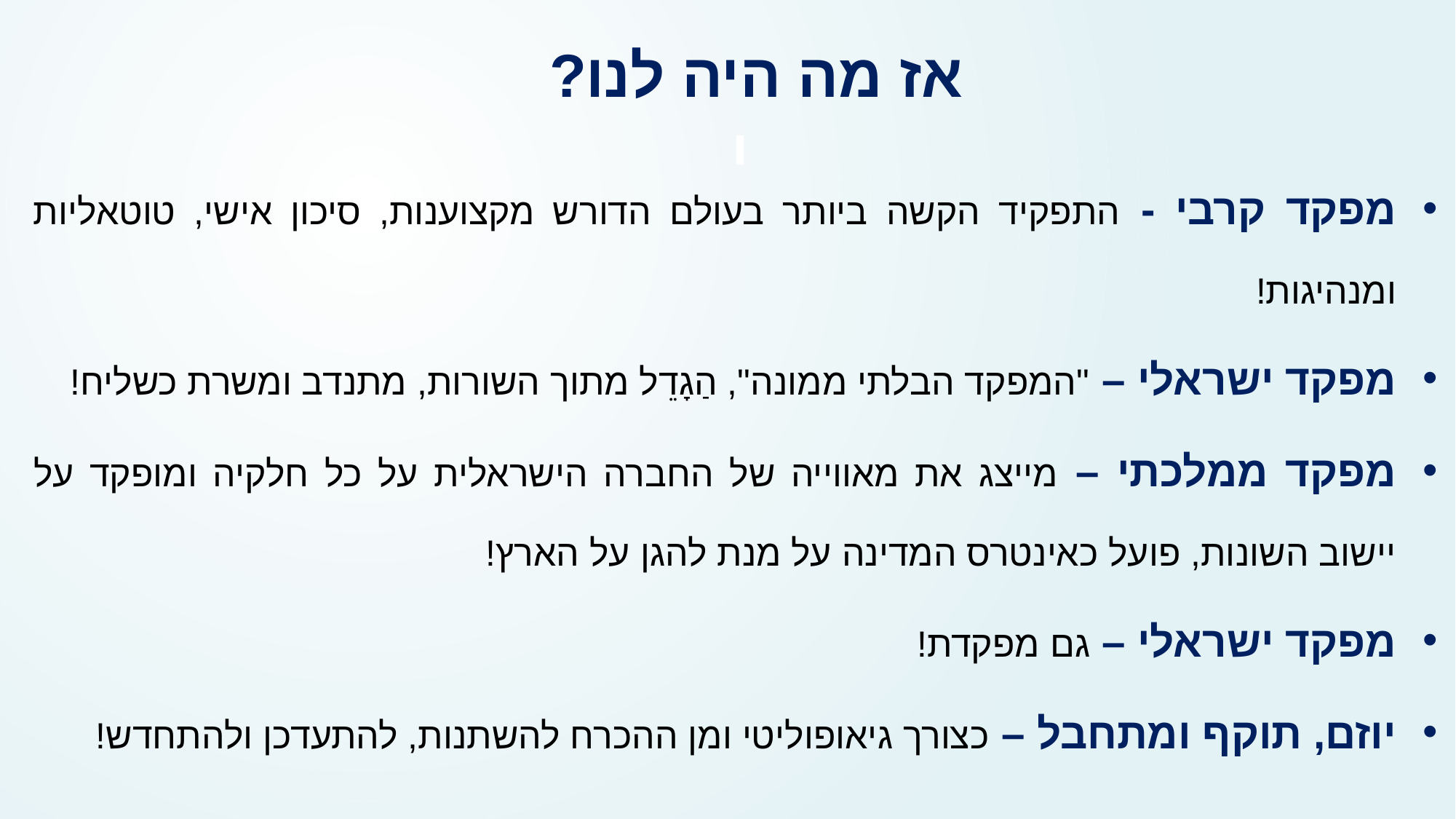

אז מה היה לנו?
מפקד קרבי - התפקיד הקשה ביותר בעולם הדורש מקצוענות, סיכון אישי, טוטאליות ומנהיגות!
מפקד ישראלי – "המפקד הבלתי ממונה", הַגָדֵל מתוך השורות, מתנדב ומשרת כשליח!
מפקד ממלכתי – מייצג את מאווייה של החברה הישראלית על כל חלקיה ומופקד על יישוב השונות, פועל כאינטרס המדינה על מנת להגן על הארץ!
מפקד ישראלי – גם מפקדת!
יוזם, תוקף ומתחבל – כצורך גיאופוליטי ומן ההכרח להשתנות, להתעדכן ולהתחדש!